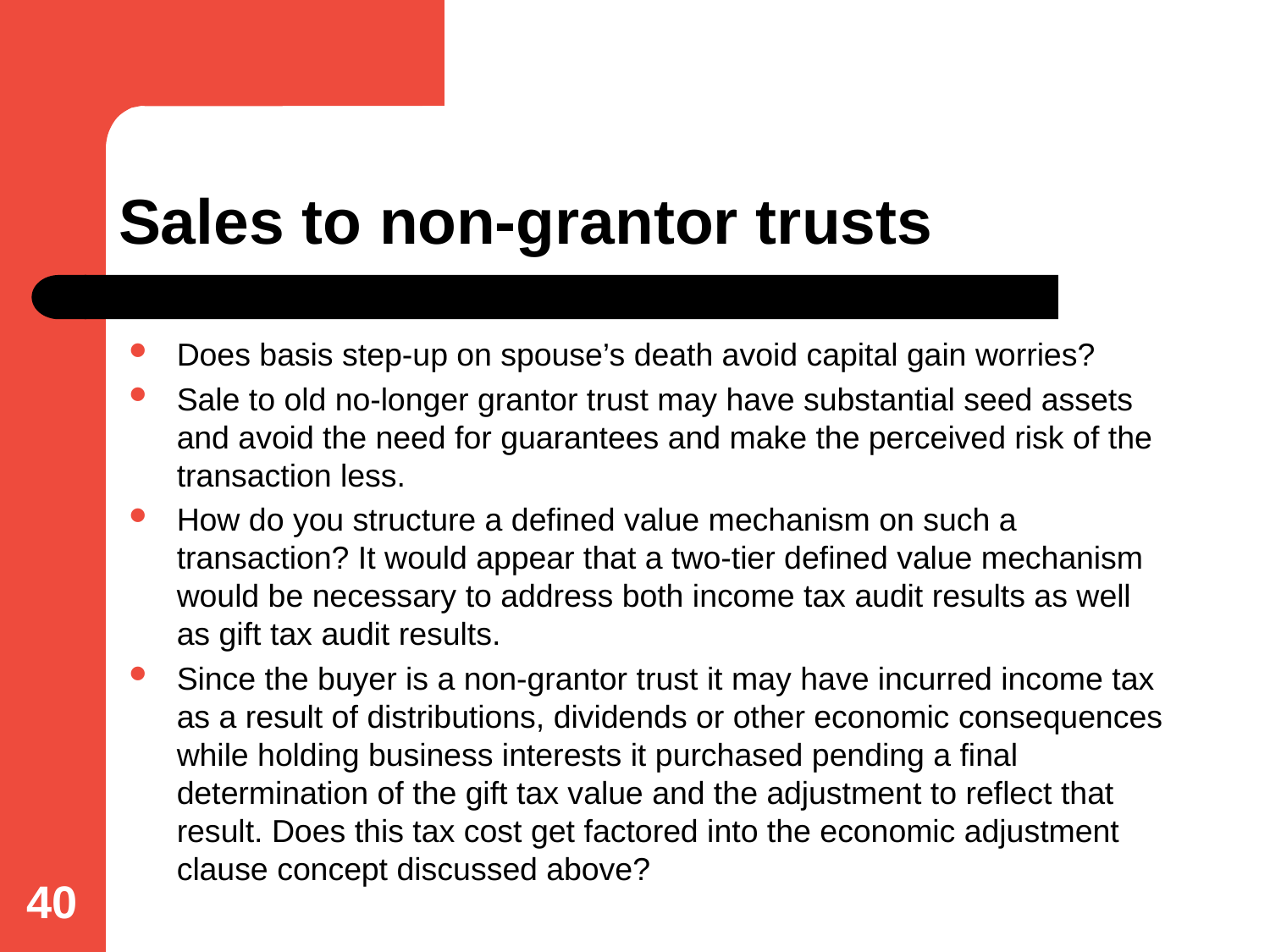

# Sales to non-grantor trusts
Does basis step-up on spouse’s death avoid capital gain worries?
Sale to old no-longer grantor trust may have substantial seed assets and avoid the need for guarantees and make the perceived risk of the transaction less.
How do you structure a defined value mechanism on such a transaction? It would appear that a two-tier defined value mechanism would be necessary to address both income tax audit results as well as gift tax audit results.
Since the buyer is a non-grantor trust it may have incurred income tax as a result of distributions, dividends or other economic consequences while holding business interests it purchased pending a final determination of the gift tax value and the adjustment to reflect that result. Does this tax cost get factored into the economic adjustment clause concept discussed above?

40